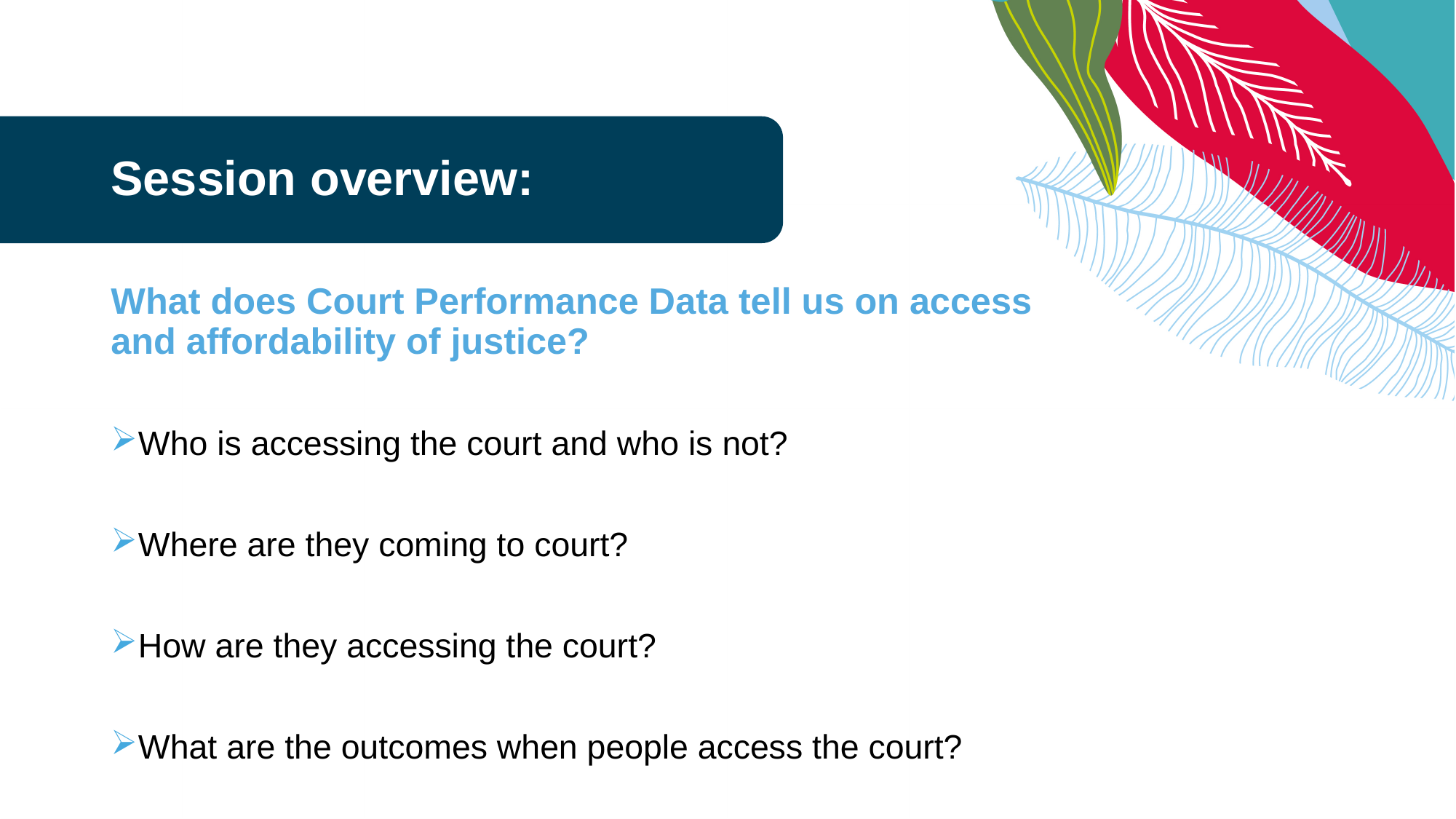

# Session overview:

What does Court Performance Data tell us on access and affordability of justice?

Who is accessing the court and who is not?​

Where are they coming to court?​

How are they accessing the court? ​

What are the outcomes when people access the court?